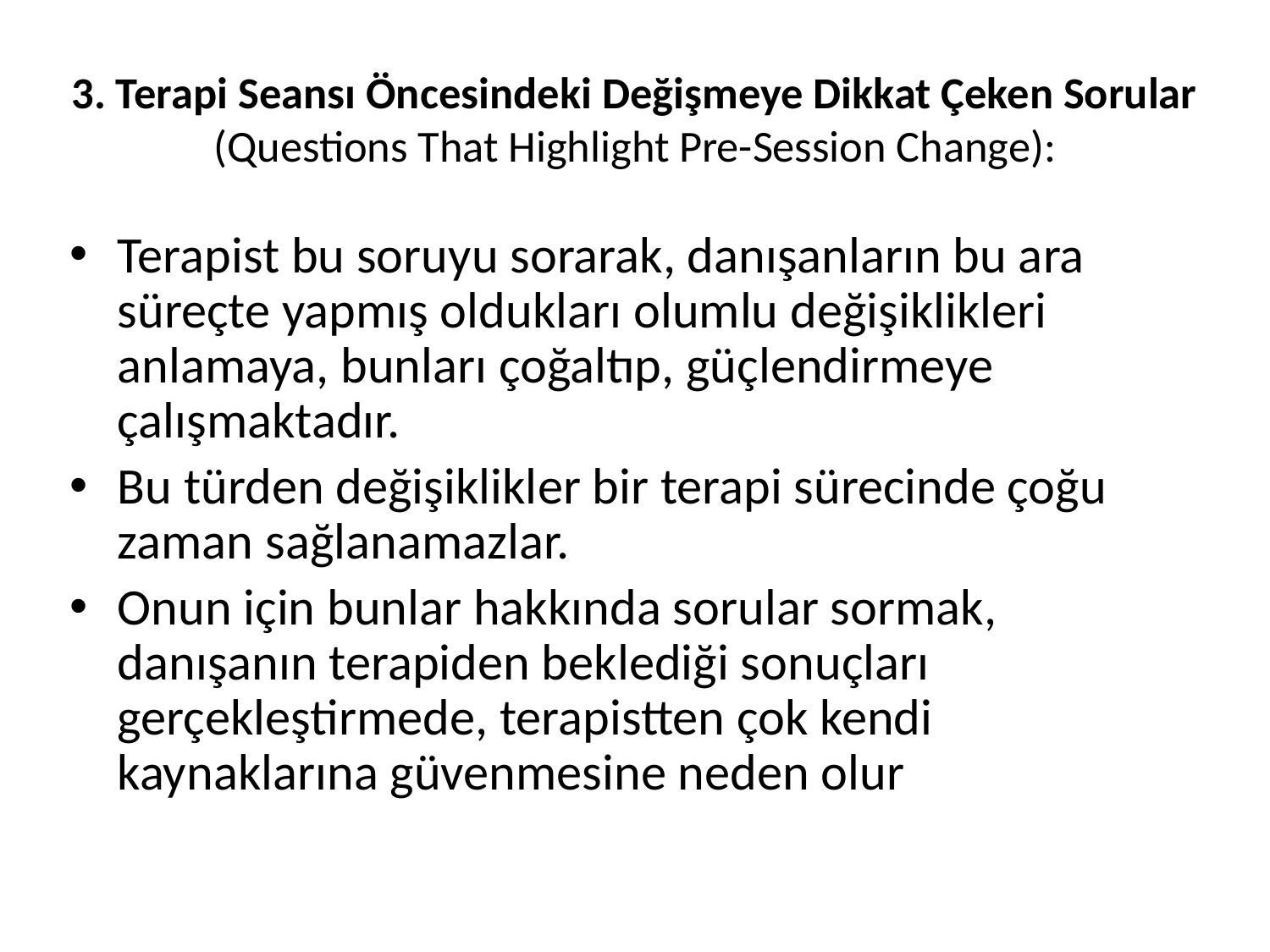

# 3. Terapi Seansı Öncesindeki Değişmeye Dikkat Çeken Sorular (Questions That Highlight Pre-Session Change):
Terapist bu soruyu sorarak, danışanların bu ara süreçte yapmış oldukları olumlu değişiklikleri anlamaya, bunları çoğaltıp, güçlendirmeye çalışmaktadır.
Bu türden değişiklikler bir terapi sürecinde çoğu zaman sağlanamazlar.
Onun için bunlar hakkında sorular sormak, danışanın terapiden beklediği sonuçları gerçekleştirmede, terapistten çok kendi kaynaklarına güvenmesine neden olur